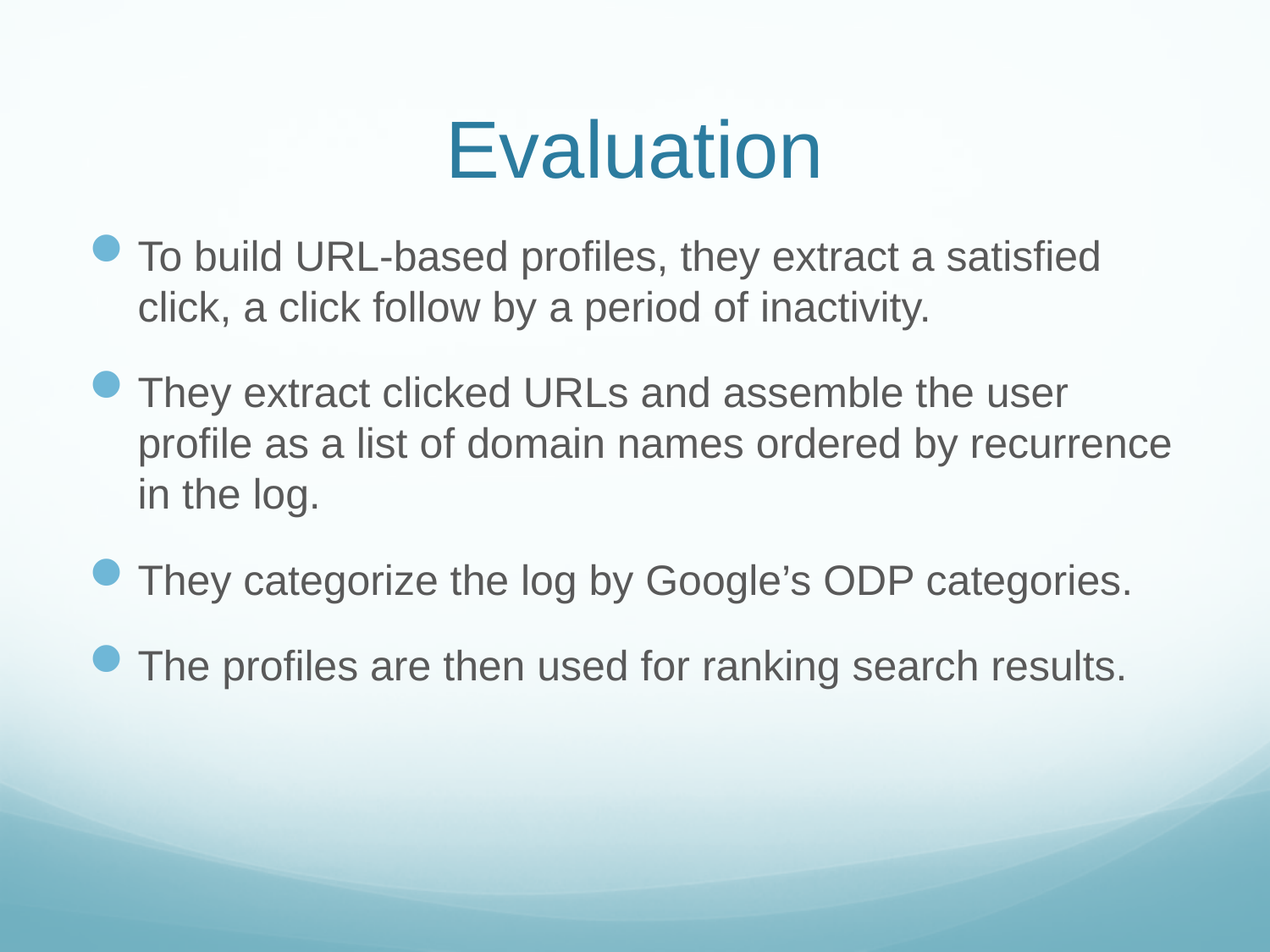

# Evaluation
To build URL-based profiles, they extract a satisfied click, a click follow by a period of inactivity.
They extract clicked URLs and assemble the user profile as a list of domain names ordered by recurrence in the log.
They categorize the log by Google’s ODP categories.
The profiles are then used for ranking search results.